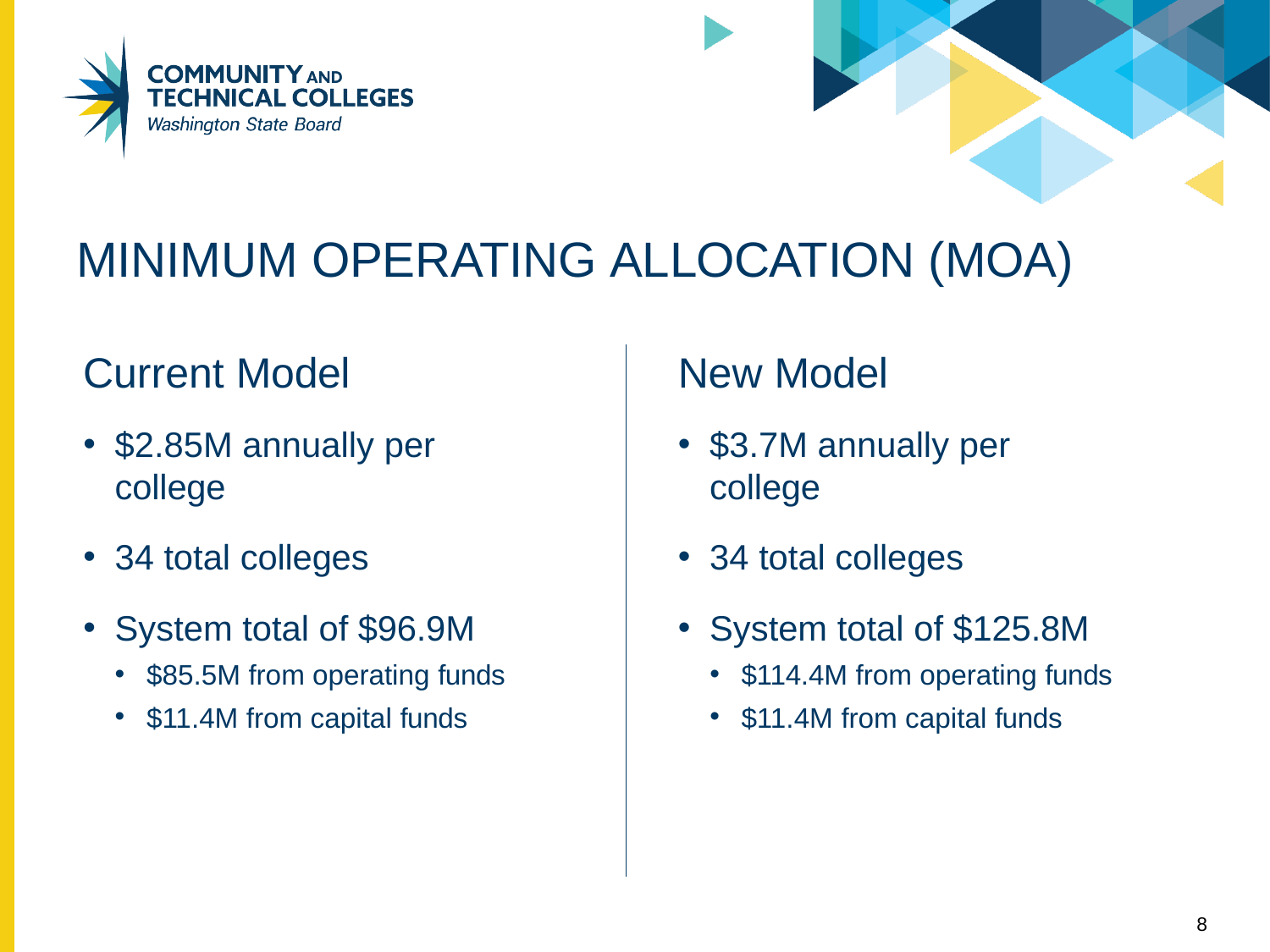

# MINIMUM OPERATING ALLOCATION (MOA)
New Model
$3.7M annually per college
34 total colleges
System total of $125.8M
$114.4M from operating funds
$11.4M from capital funds
Current Model
$2.85M annually per college
34 total colleges
System total of $96.9M
$85.5M from operating funds
$11.4M from capital funds

8